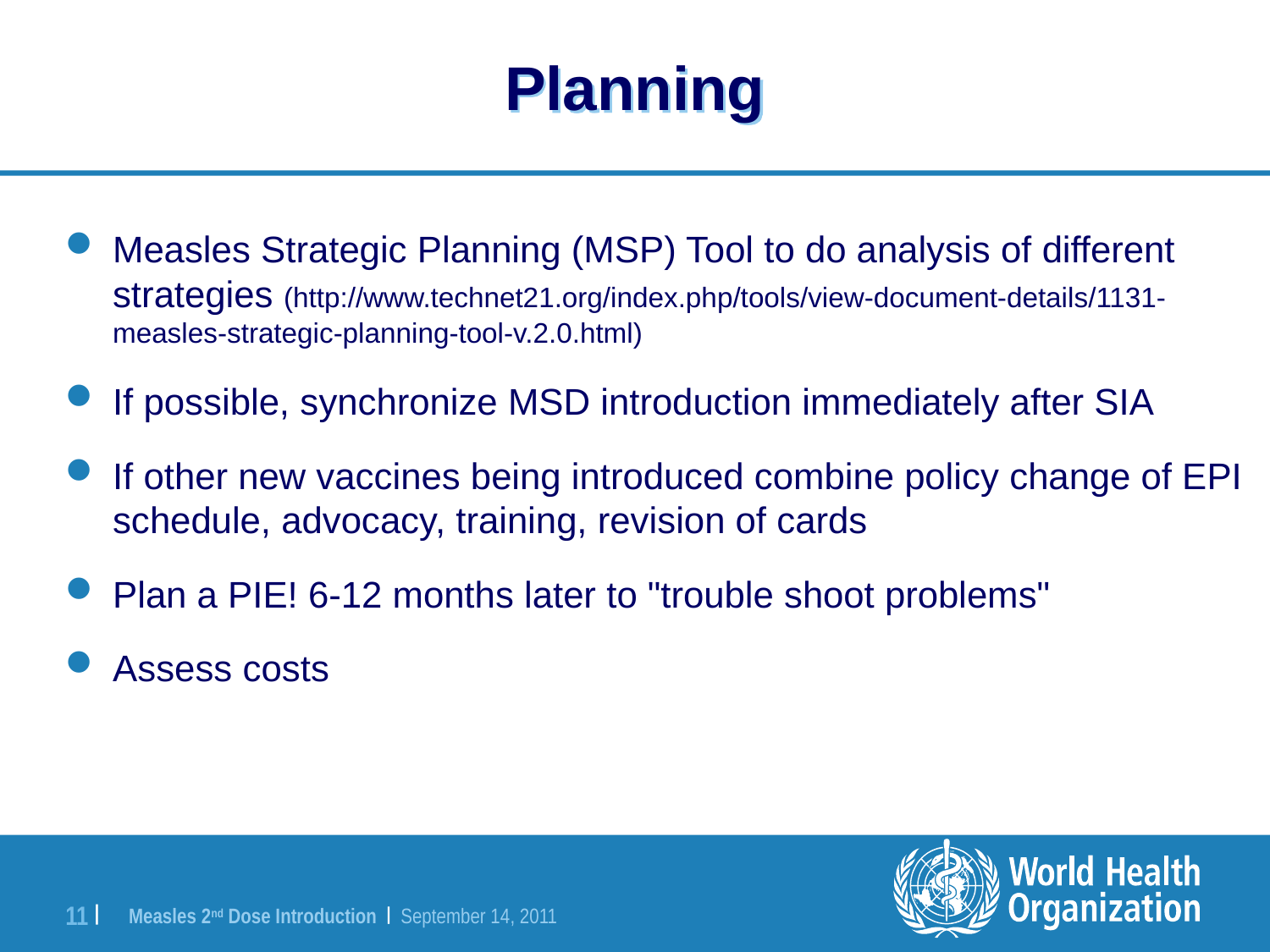

# Planning
Measles Strategic Planning (MSP) Tool to do analysis of different strategies (http://www.technet21.org/index.php/tools/view-document-details/1131-measles-strategic-planning-tool-v.2.0.html)
If possible, synchronize MSD introduction immediately after SIA
If other new vaccines being introduced combine policy change of EPI schedule, advocacy, training, revision of cards
Plan a PIE! 6-12 months later to "trouble shoot problems"
Assess costs